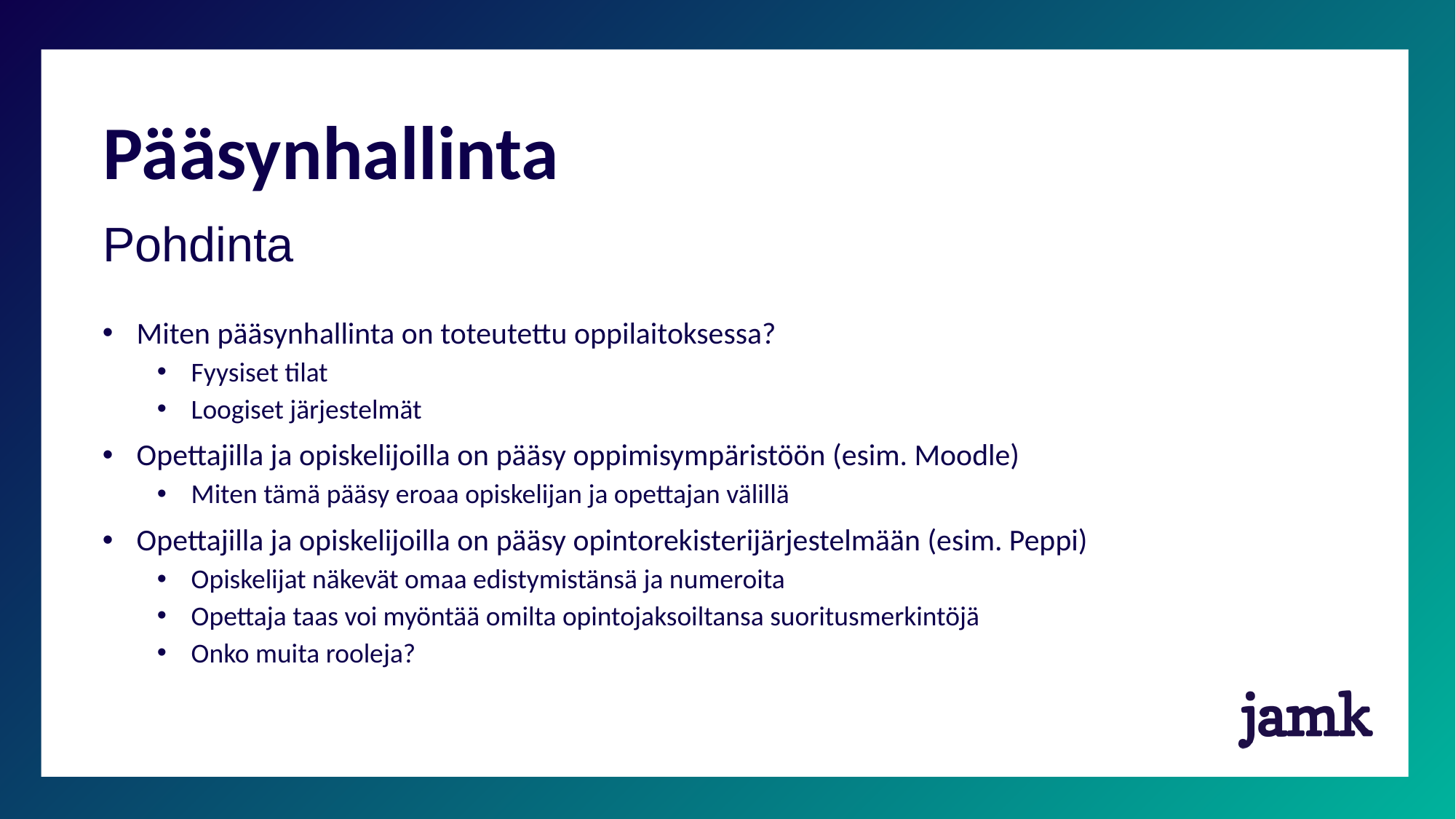

# Pääsynhallinta
Pohdinta
Miten pääsynhallinta on toteutettu oppilaitoksessa?
Fyysiset tilat
Loogiset järjestelmät
Opettajilla ja opiskelijoilla on pääsy oppimisympäristöön (esim. Moodle)
Miten tämä pääsy eroaa opiskelijan ja opettajan välillä
Opettajilla ja opiskelijoilla on pääsy opintorekisterijärjestelmään (esim. Peppi)
Opiskelijat näkevät omaa edistymistänsä ja numeroita
Opettaja taas voi myöntää omilta opintojaksoiltansa suoritusmerkintöjä
Onko muita rooleja?